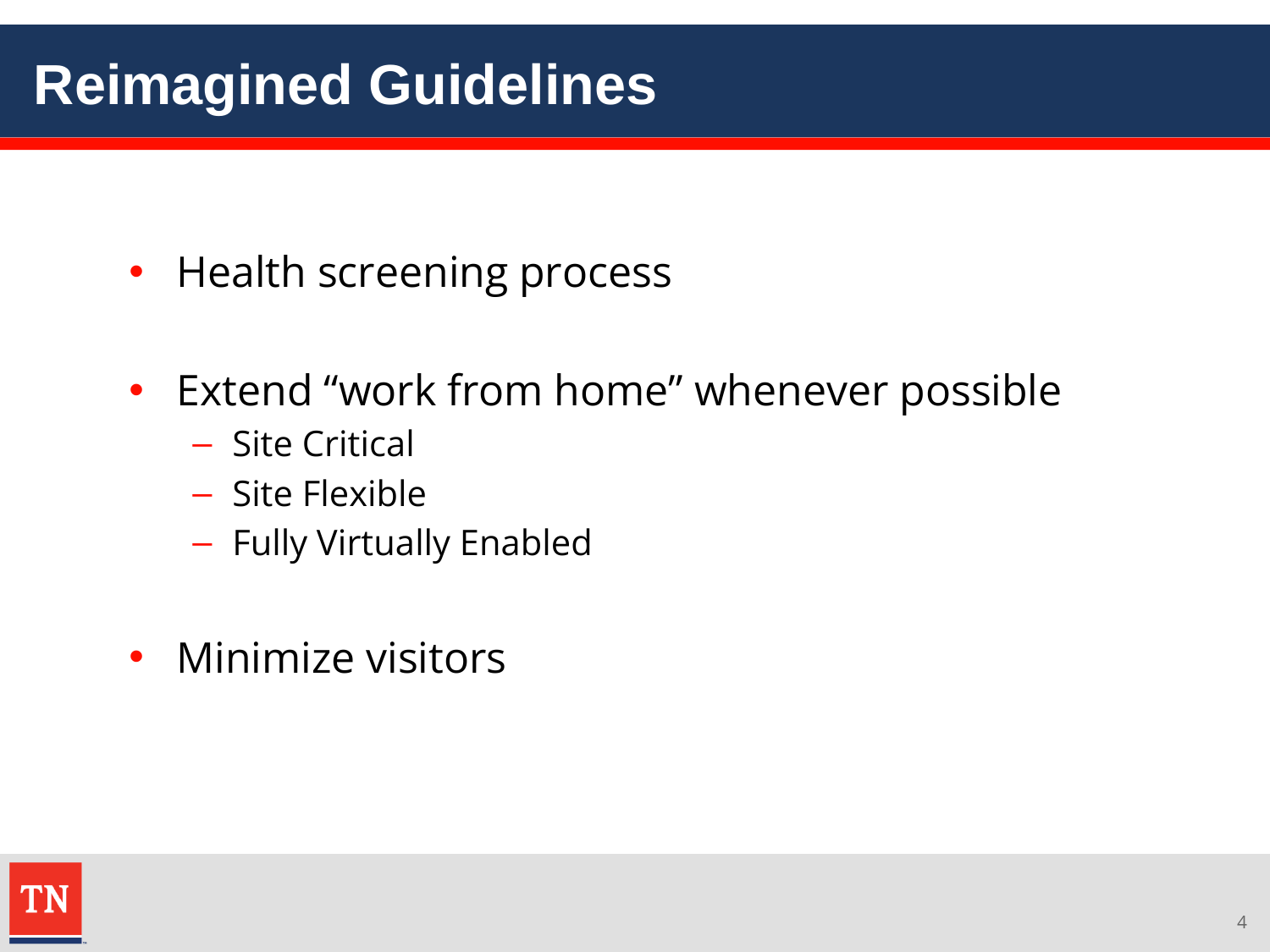

# Reimagined Guidelines

Health screening process

Extend “work from home” whenever possible
Site Critical
Site Flexible
Fully Virtually Enabled

Minimize visitors

4